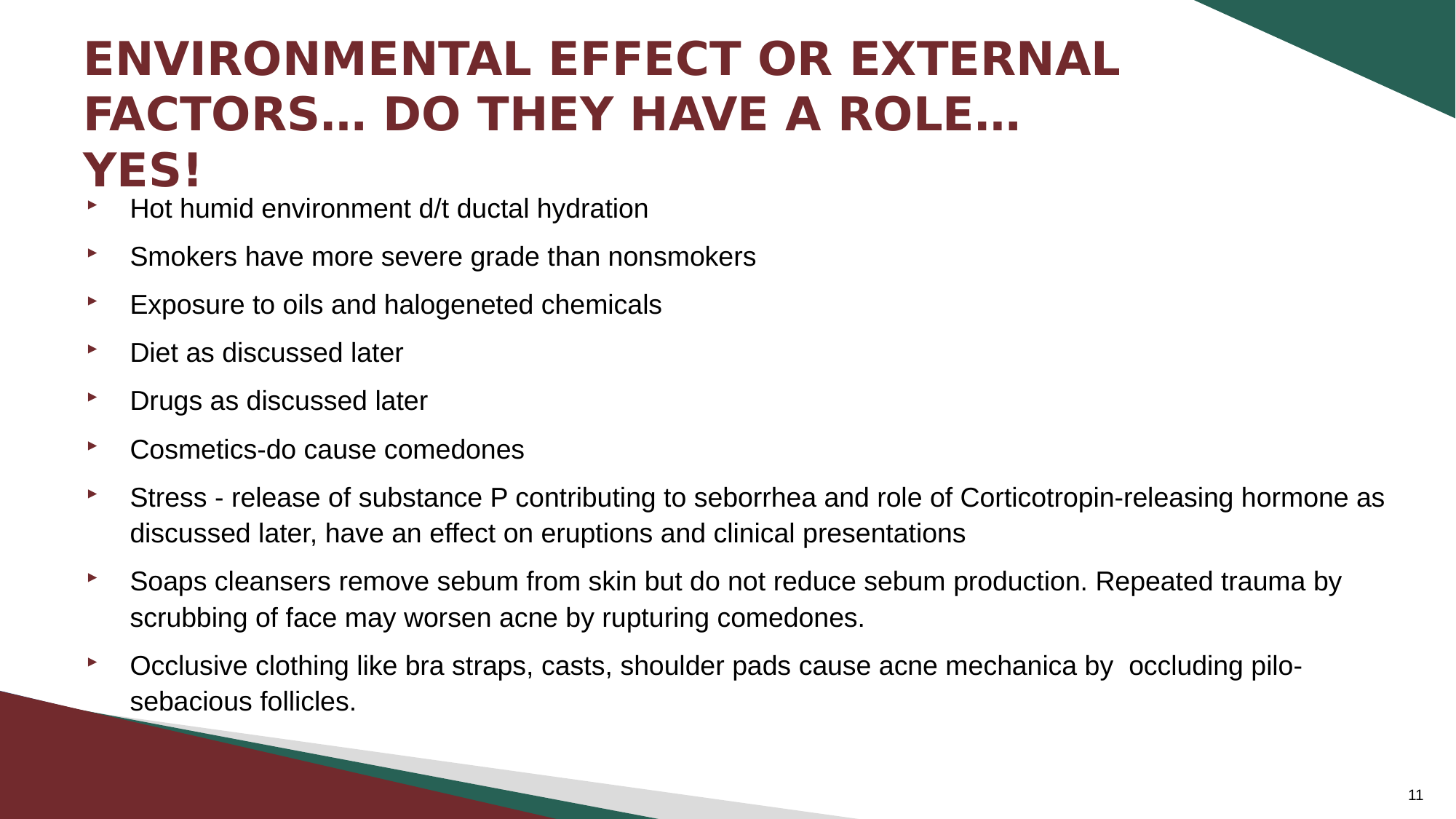

# ENVIRONMENTAL EFFECT OR EXTERNAL FACTORS… DO THEY HAVE A ROLE… YES!
Hot humid environment d/t ductal hydration
Smokers have more severe grade than nonsmokers
Exposure to oils and halogeneted chemicals
Diet as discussed later
Drugs as discussed later
Cosmetics-do cause comedones
Stress - release of substance P contributing to seborrhea and role of Corticotropin-releasing hormone as discussed later, have an effect on eruptions and clinical presentations
Soaps cleansers remove sebum from skin but do not reduce sebum production. Repeated trauma by scrubbing of face may worsen acne by rupturing comedones.
Occlusive clothing like bra straps, casts, shoulder pads cause acne mechanica by  occluding pilo-sebacious follicles.
11